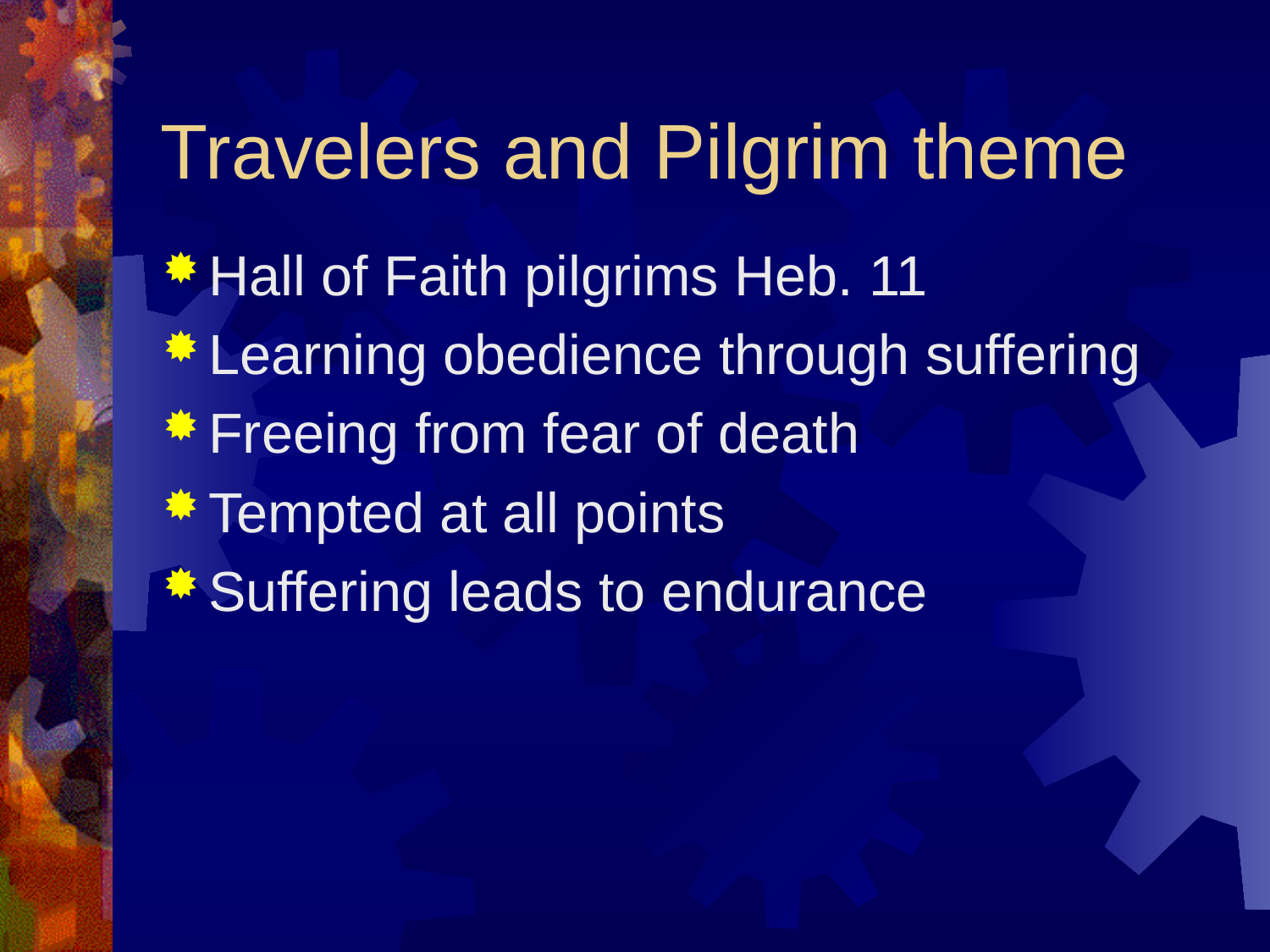

# Travelers and Pilgrim theme
Hall of Faith pilgrims Heb. 11
Learning obedience through suffering
Freeing from fear of death
Tempted at all points
Suffering leads to endurance